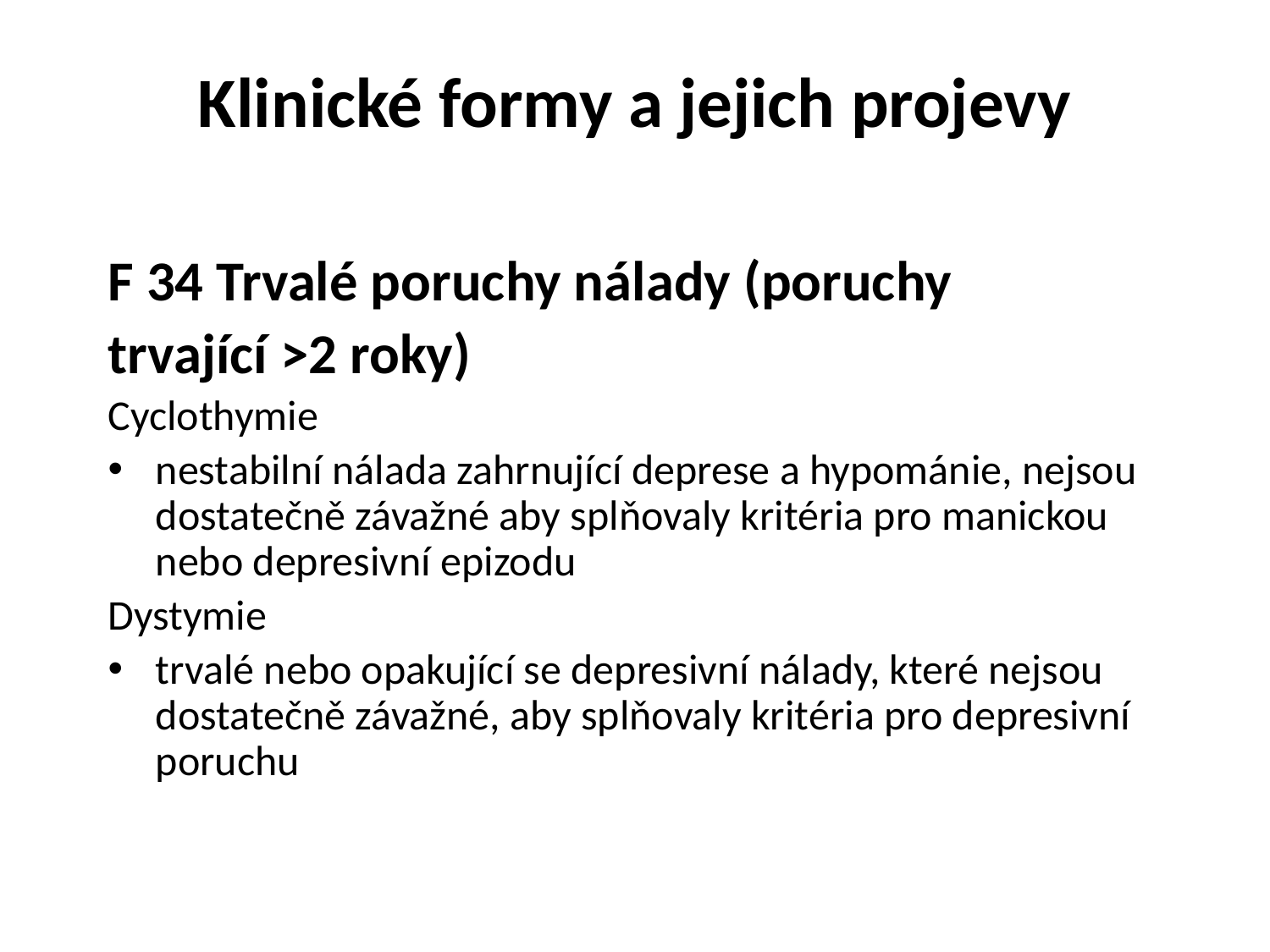

# Klinické formy a jejich projevy
F 34 Trvalé poruchy nálady (poruchy
trvající >2 roky)
Cyclothymie
nestabilní nálada zahrnující deprese a hypománie, nejsou dostatečně závažné aby splňovaly kritéria pro manickou nebo depresivní epizodu
Dystymie
trvalé nebo opakující se depresivní nálady, které nejsou dostatečně závažné, aby splňovaly kritéria pro depresivní poruchu